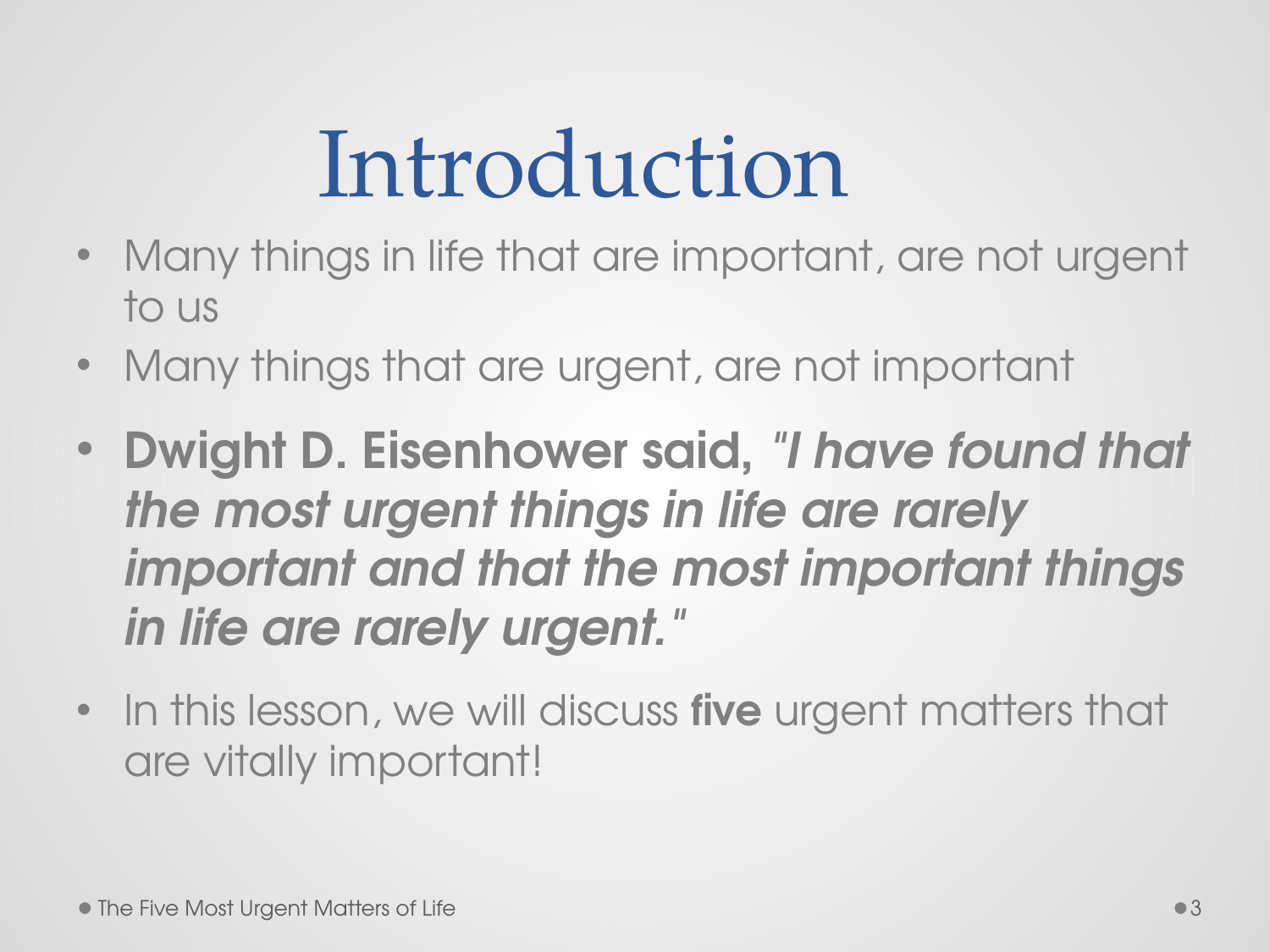

# Introduction
Many things in life that are important, are not urgent to us
Many things that are urgent, are not important

Dwight D. Eisenhower said, "I have found that the most urgent things in life are rarely important and that the most important things in life are rarely urgent."

In this lesson, we will discuss five urgent matters that are vitally important!
The Five Most Urgent Matters of Life
3